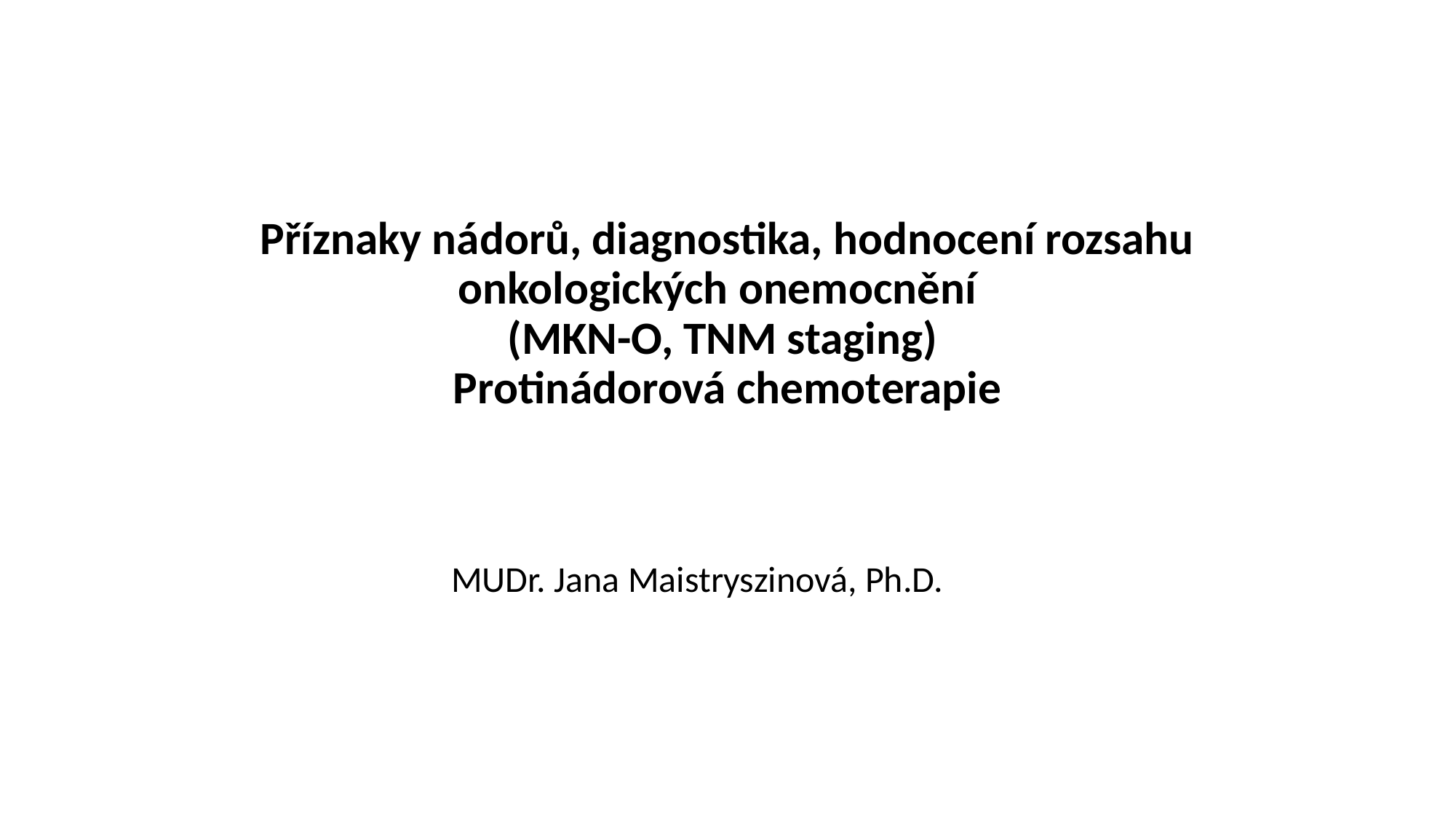

# Příznaky nádorů, diagnostika, hodnocení rozsahu onkologických onemocnění   (MKN-O, TNM staging) Protinádorová chemoterapie
MUDr. Jana Maistryszinová, Ph.D.